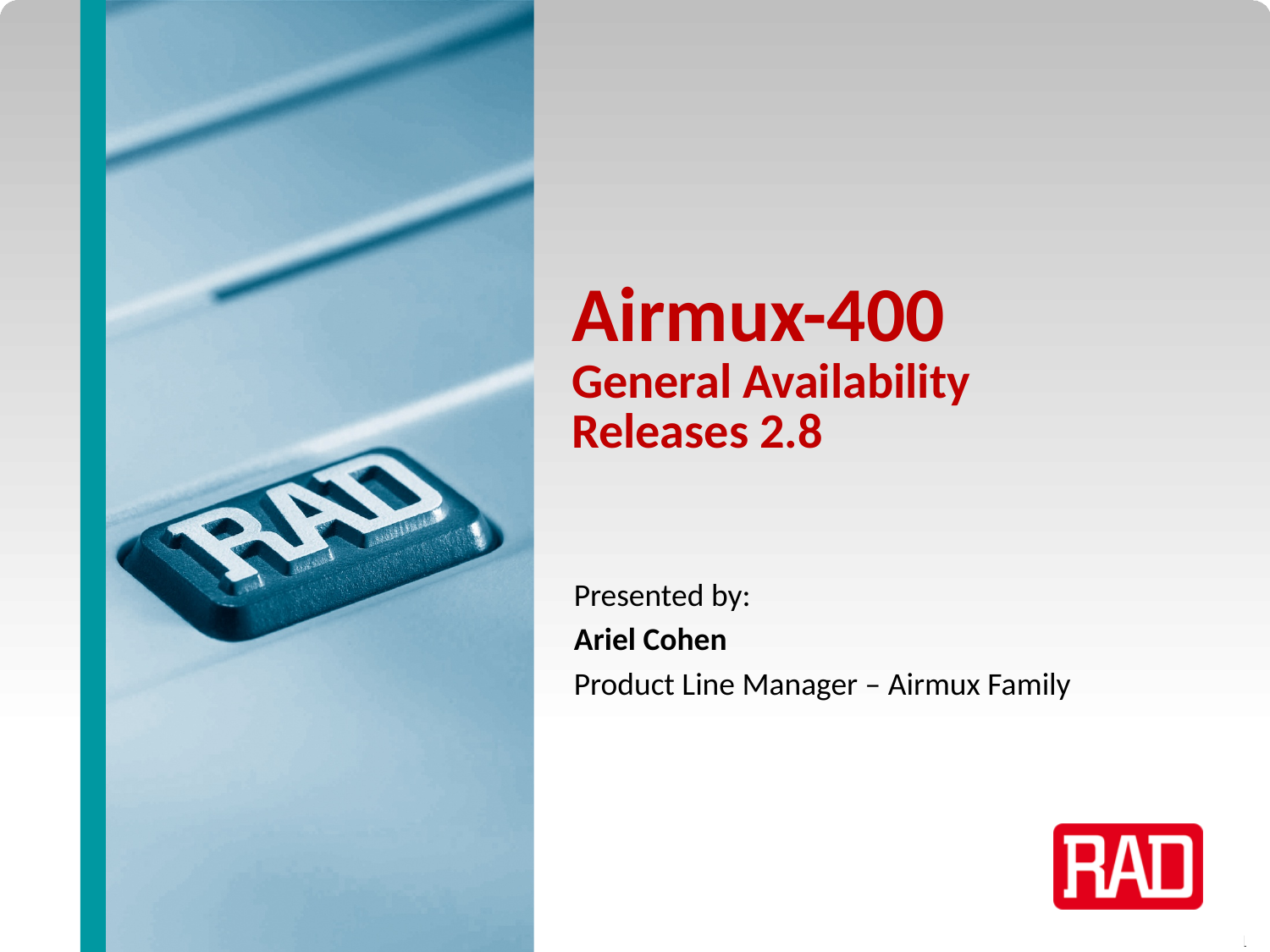

# Airmux-400 General Availability Releases 2.8
Presented by:
Ariel Cohen
Product Line Manager – Airmux Family